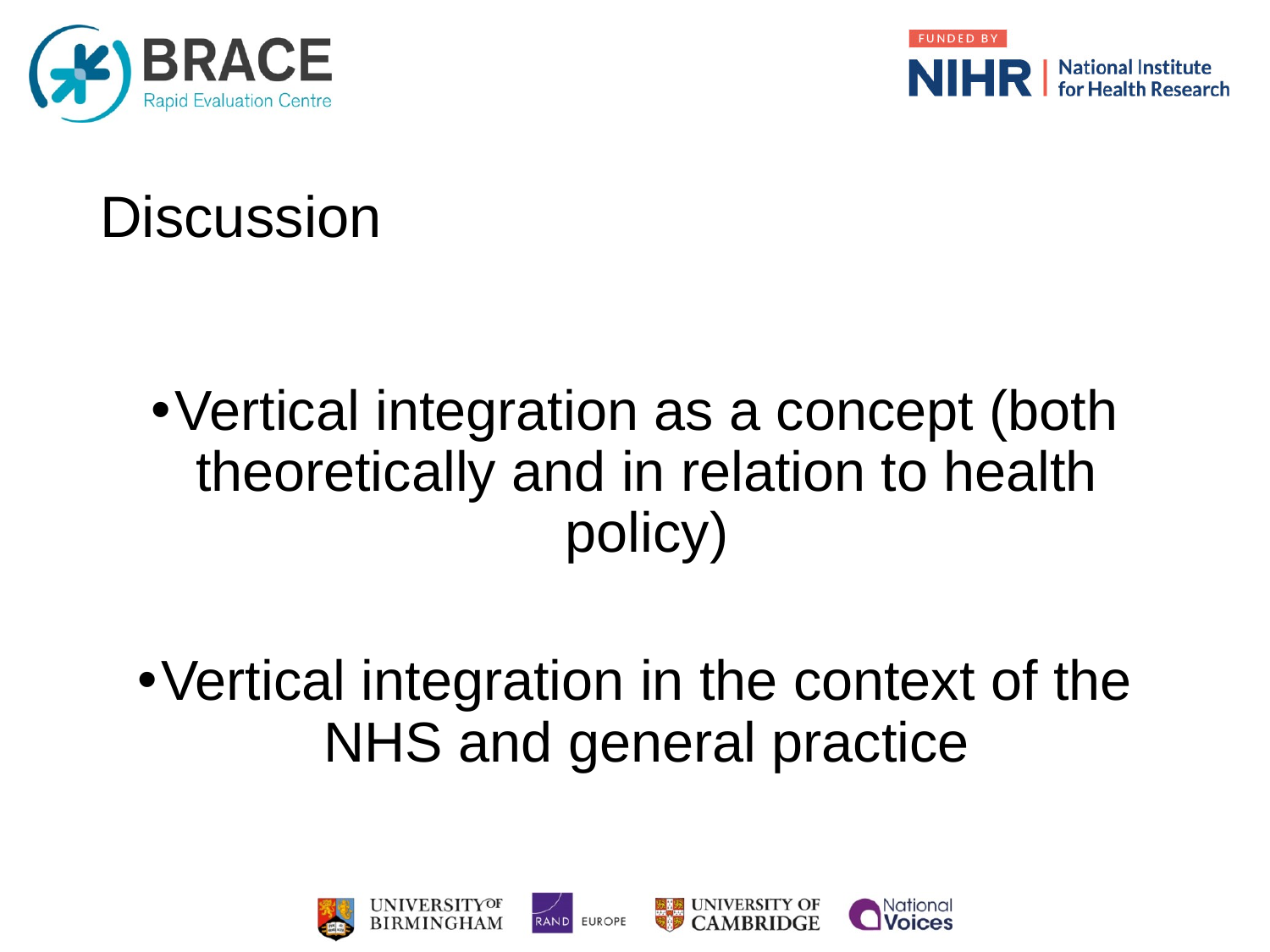

# Discussion

Vertical integration as a concept (both theoretically and in relation to health policy)

Vertical integration in the context of the NHS and general practice